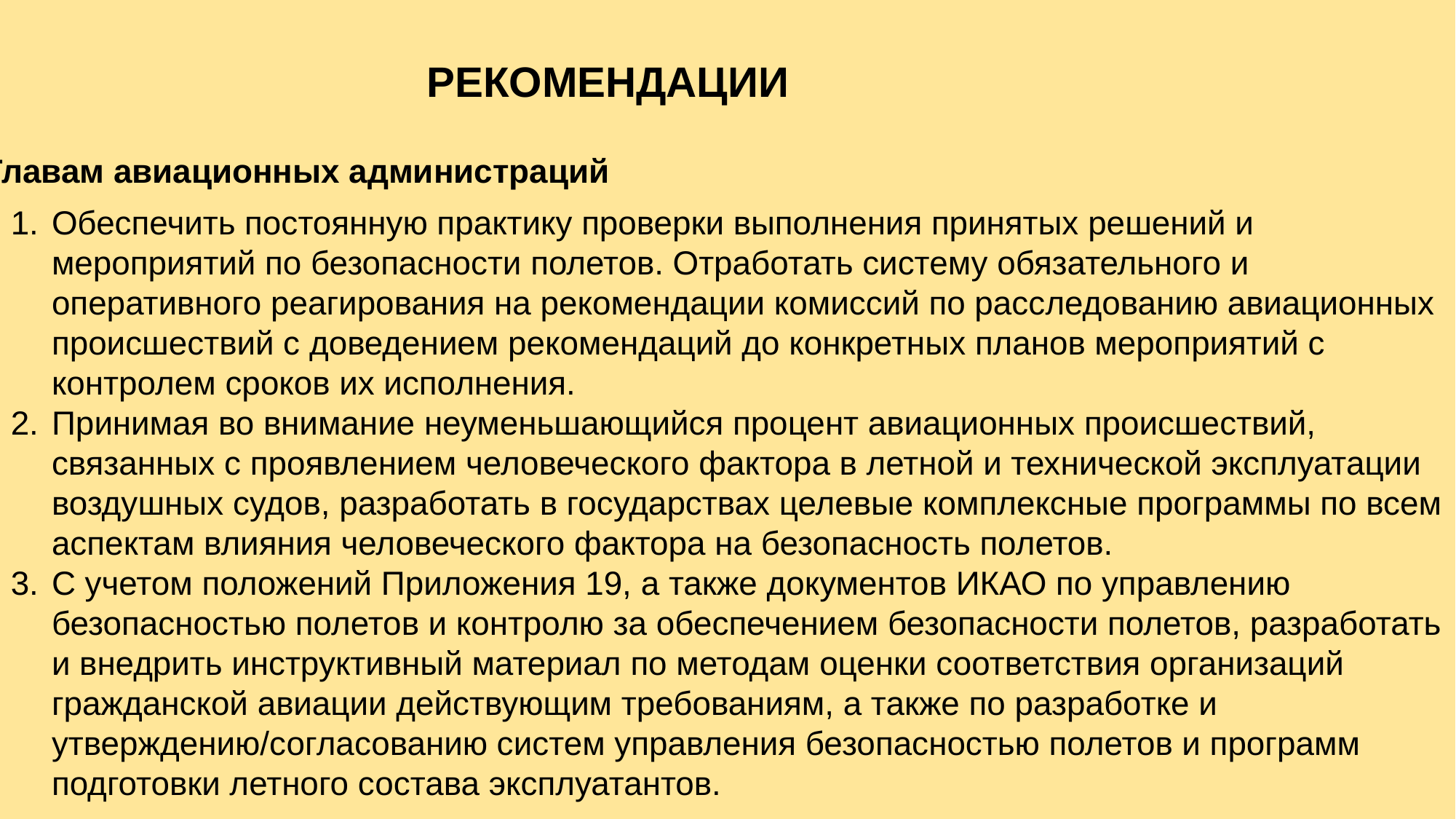

РЕКОМЕНДАЦИИ
Главам авиационных администраций
Обеспечить постоянную практику проверки выполнения принятых решений и мероприятий по безопасности полетов. Отработать систему обязательного и оперативного реагирования на рекомендации комиссий по расследованию авиационных происшествий с доведением рекомендаций до конкретных планов мероприятий с контролем сроков их исполнения.
Принимая во внимание неуменьшающийся процент авиационных происшествий, связанных с проявлением человеческого фактора в летной и технической эксплуатации воздушных судов, разработать в государствах целевые комплексные программы по всем аспектам влияния человеческого фактора на безопасность полетов.
С учетом положений Приложения 19, а также документов ИКАО по управлению безопасностью полетов и контролю за обеспечением безопасности полетов, разработать и внедрить инструктивный материал по методам оценки соответствия организаций гражданской авиации действующим требованиям, а также по разработке и утверждению/согласованию систем управления безопасностью полетов и программ подготовки летного состава эксплуатантов.